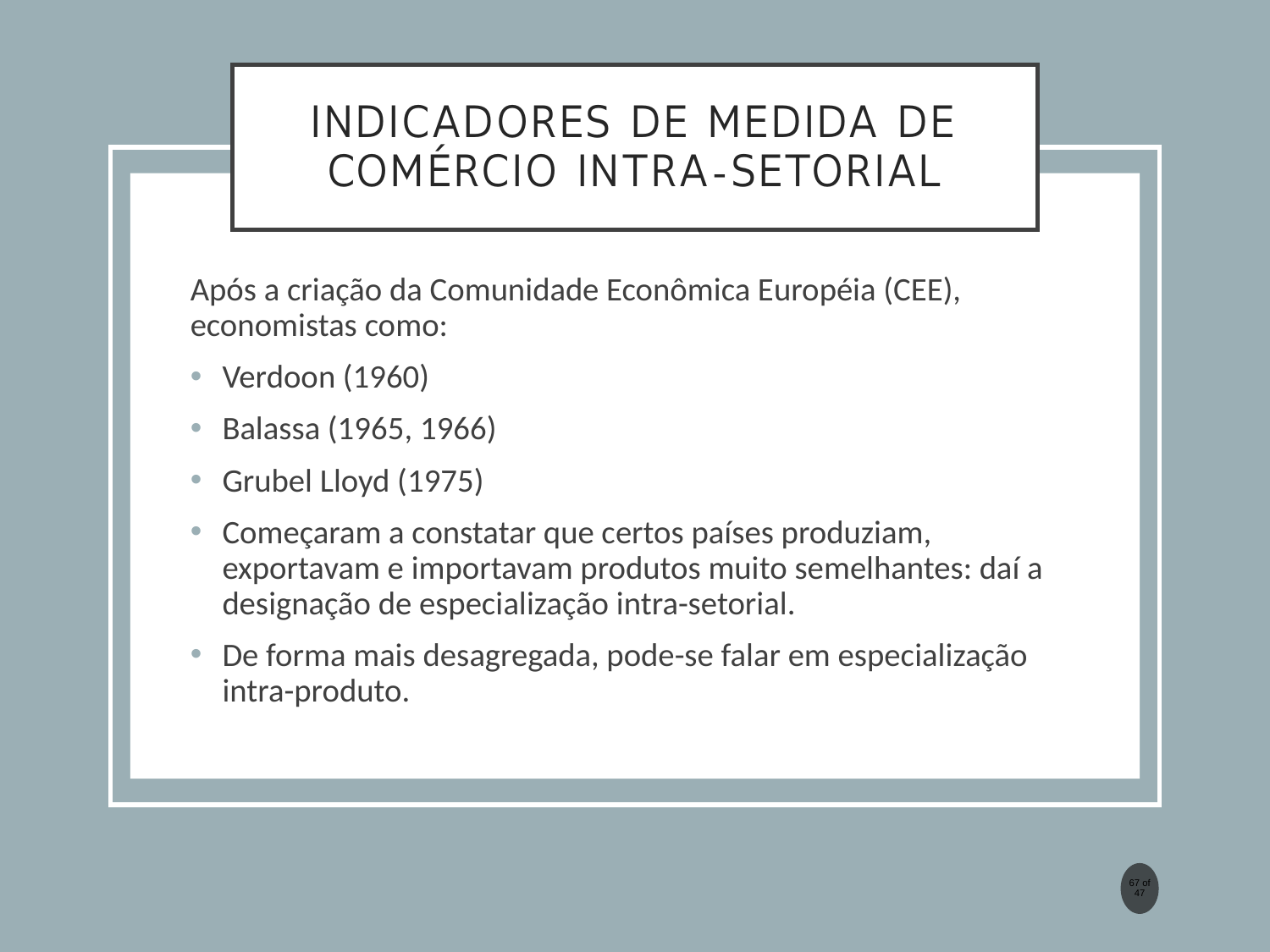

# Indicadores de medida de comércio intra-setorial

Após a criação da Comunidade Econômica Européia (CEE), economistas como:
Verdoon (1960)
Balassa (1965, 1966)
Grubel Lloyd (1975)
Começaram a constatar que certos países produziam, exportavam e importavam produtos muito semelhantes: daí a designação de especialização intra-setorial.
De forma mais desagregada, pode-se falar em especialização intra-produto.

67 of 47